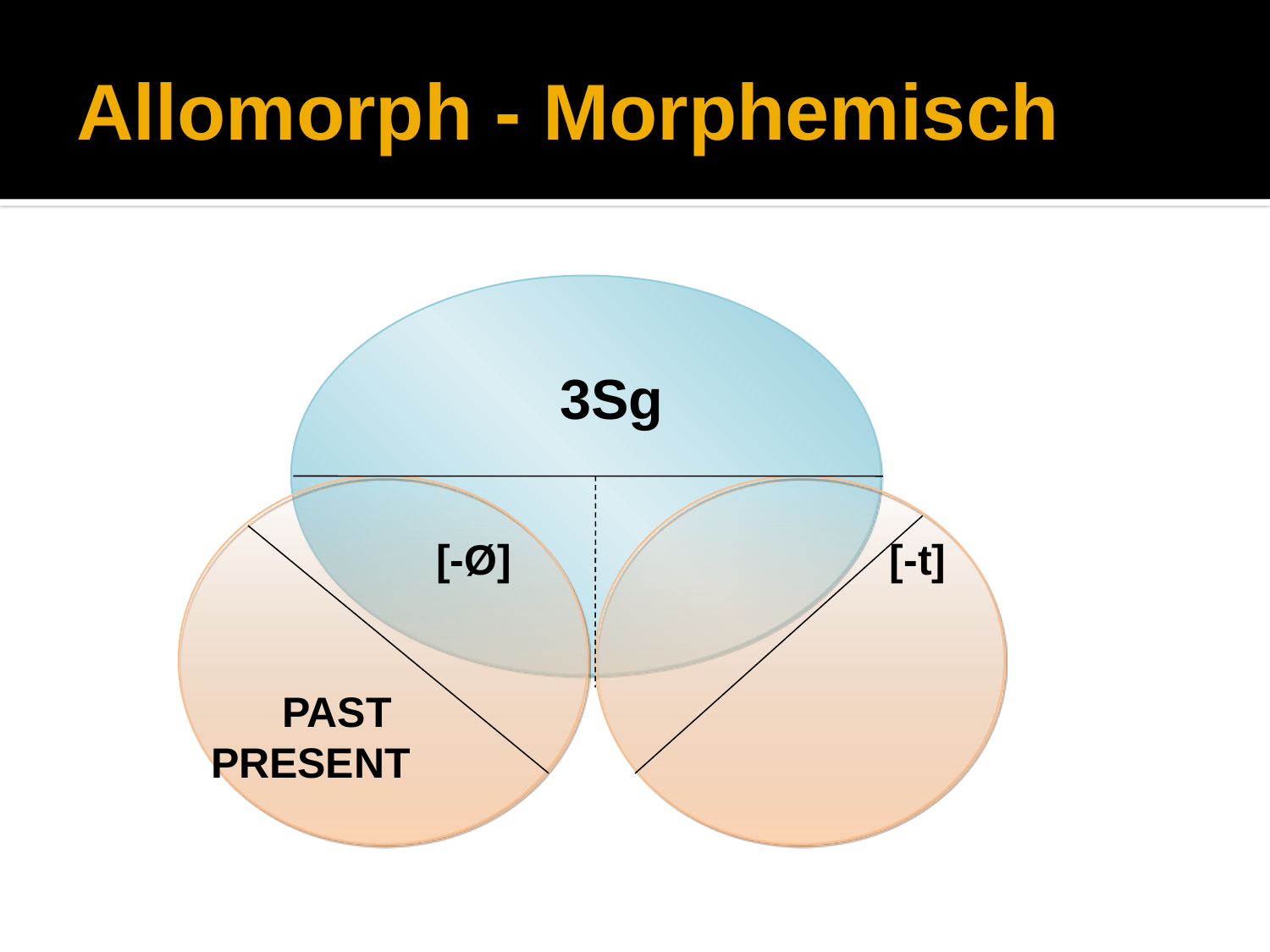

# Allomorph - Morphemisch

		        3Sg

                   [-Ø]                                [-t]

      PAST                                              PRESENT